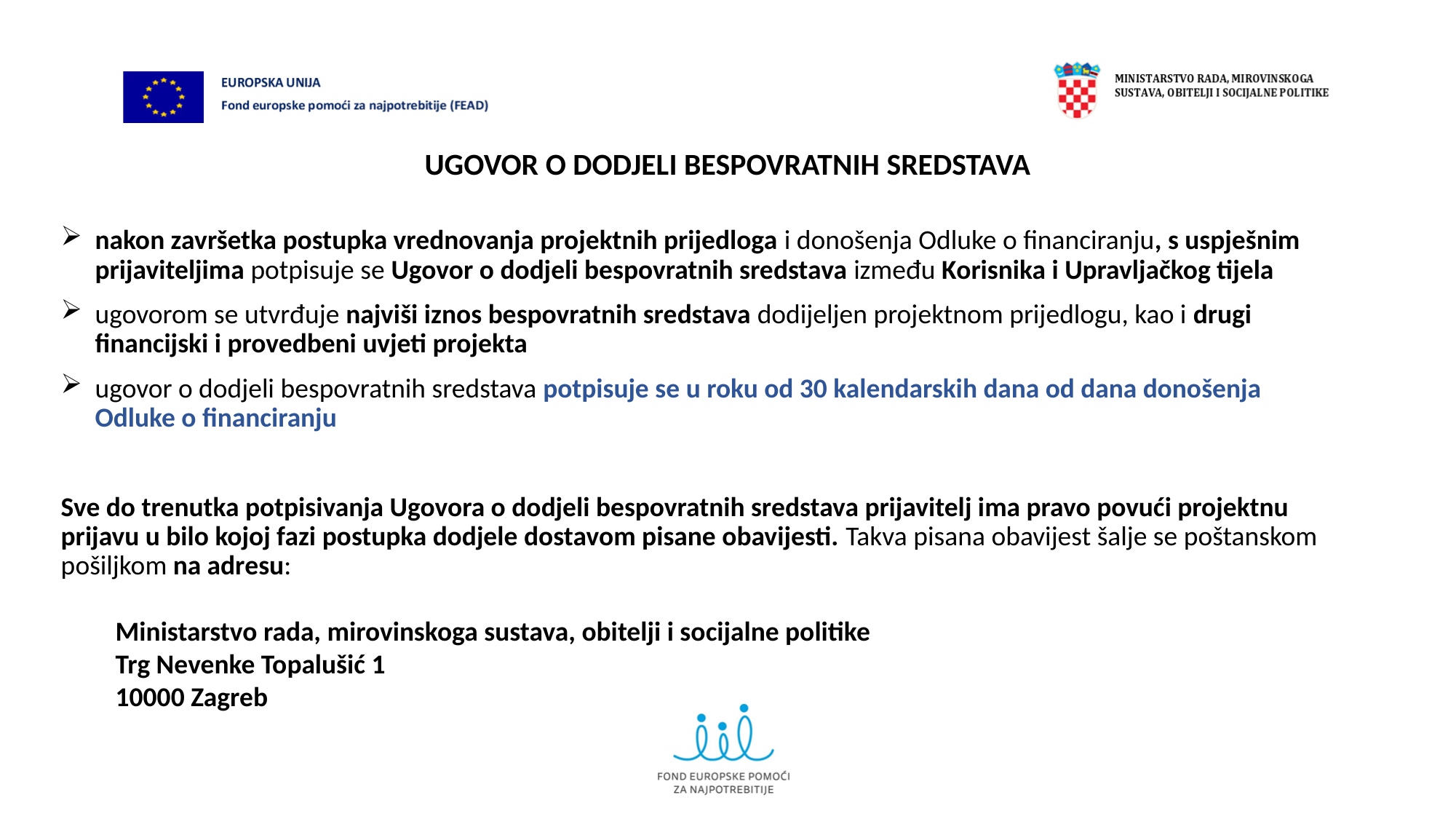

UGOVOR O DODJELI BESPOVRATNIH SREDSTAVA

nakon završetka postupka vrednovanja projektnih prijedloga i donošenja Odluke o financiranju, s uspješnim prijaviteljima potpisuje se Ugovor o dodjeli bespovratnih sredstava između Korisnika i Upravljačkog tijela
ugovorom se utvrđuje najviši iznos bespovratnih sredstava dodijeljen projektnom prijedlogu, kao i drugi financijski i provedbeni uvjeti projekta
ugovor o dodjeli bespovratnih sredstava potpisuje se u roku od 30 kalendarskih dana od dana donošenja Odluke o financiranju

Sve do trenutka potpisivanja Ugovora o dodjeli bespovratnih sredstava prijavitelj ima pravo povući projektnu prijavu u bilo kojoj fazi postupka dodjele dostavom pisane obavijesti. Takva pisana obavijest šalje se poštanskom pošiljkom na adresu:

Ministarstvo rada, mirovinskoga sustava, obitelji i socijalne politike
Trg Nevenke Topalušić 1
10000 Zagreb